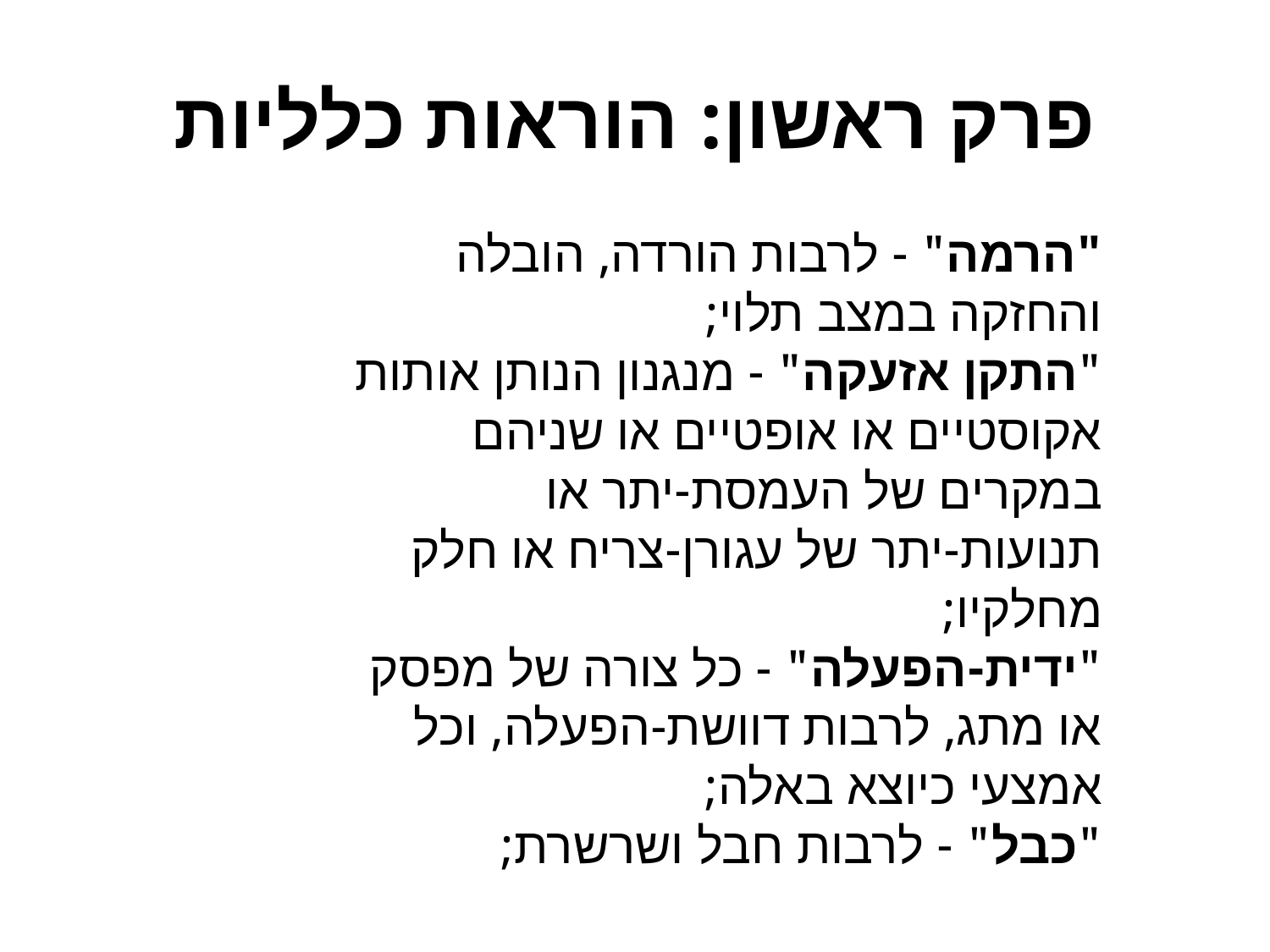

# פרק ראשון: הוראות כלליות
"הרמה" - לרבות הורדה, הובלה והחזקה במצב תלוי;
"התקן אזעקה" - מנגנון הנותן אותות אקוסטיים או אופטיים או שניהם במקרים של העמסת-יתר או תנועות-יתר של עגורן-צריח או חלק מחלקיו;
"ידית-הפעלה" - כל צורה של מפסק או מתג, לרבות דוושת-הפעלה, וכל אמצעי כיוצא באלה;
"כבל" - לרבות חבל ושרשרת;